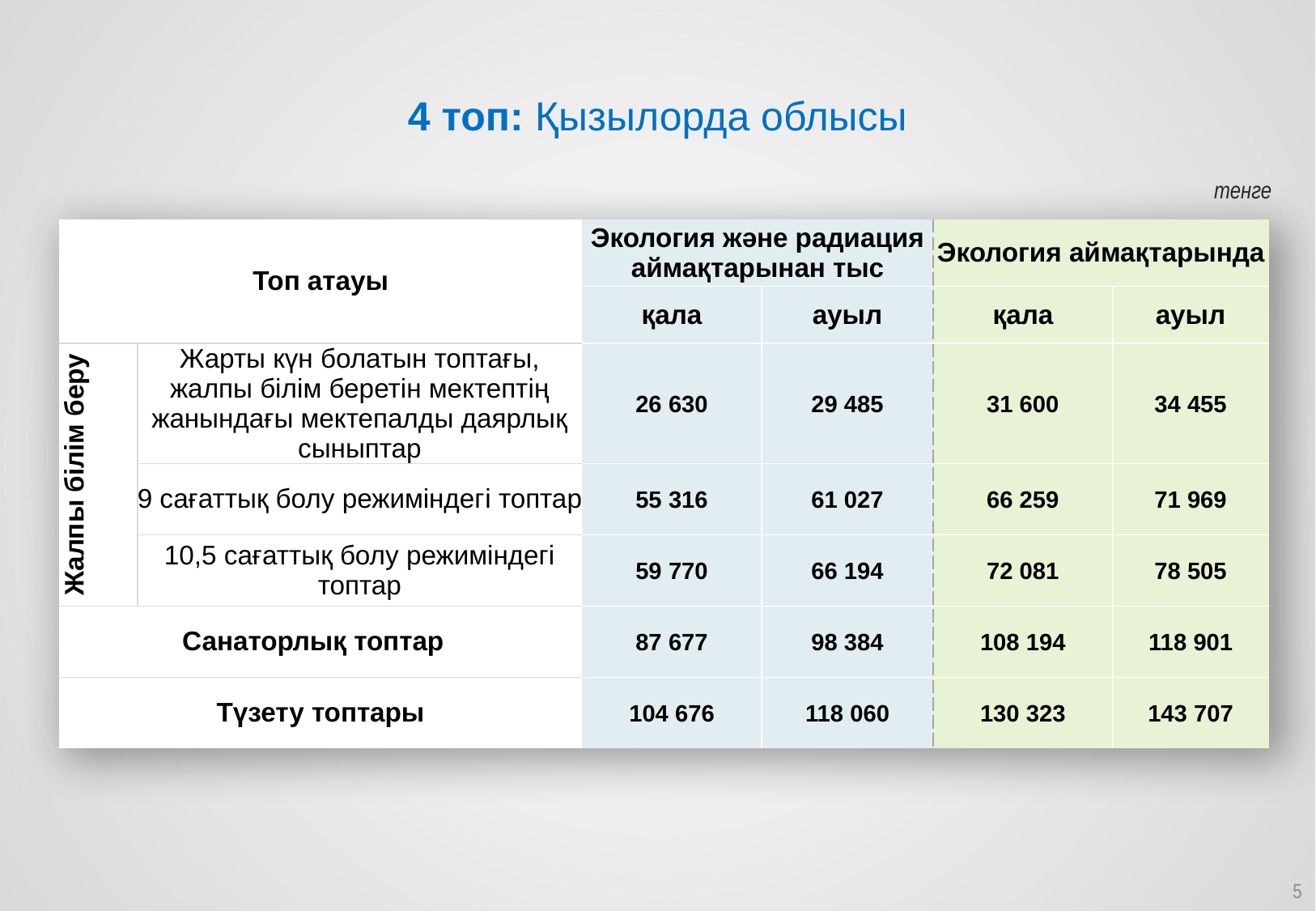

4 топ: Қызылорда облысы
тенге
| Топ атауы |  | Экология және радиация аймақтарынан тыс |  | Экология аймақтарында |  |
| --- | --- | --- | --- | --- | --- |
|  |  | қала | ауыл | қала | ауыл |
| Жалпы білім беру | Жарты күн болатын топтағы, жалпы білім беретін мектептің жанындағы мектепалды даярлық сыныптар | 26 630 | 29 485 | 31 600 | 34 455 |
|  | 9 сағаттық болу режиміндегі топтар | 55 316 | 61 027 | 66 259 | 71 969 |
|  | 10,5 сағаттық болу режиміндегі топтар | 59 770 | 66 194 | 72 081 | 78 505 |
| Санаторлық топтар |  | 87 677 | 98 384 | 108 194 | 118 901 |
| Түзету топтары |  | 104 676 | 118 060 | 130 323 | 143 707 |
5